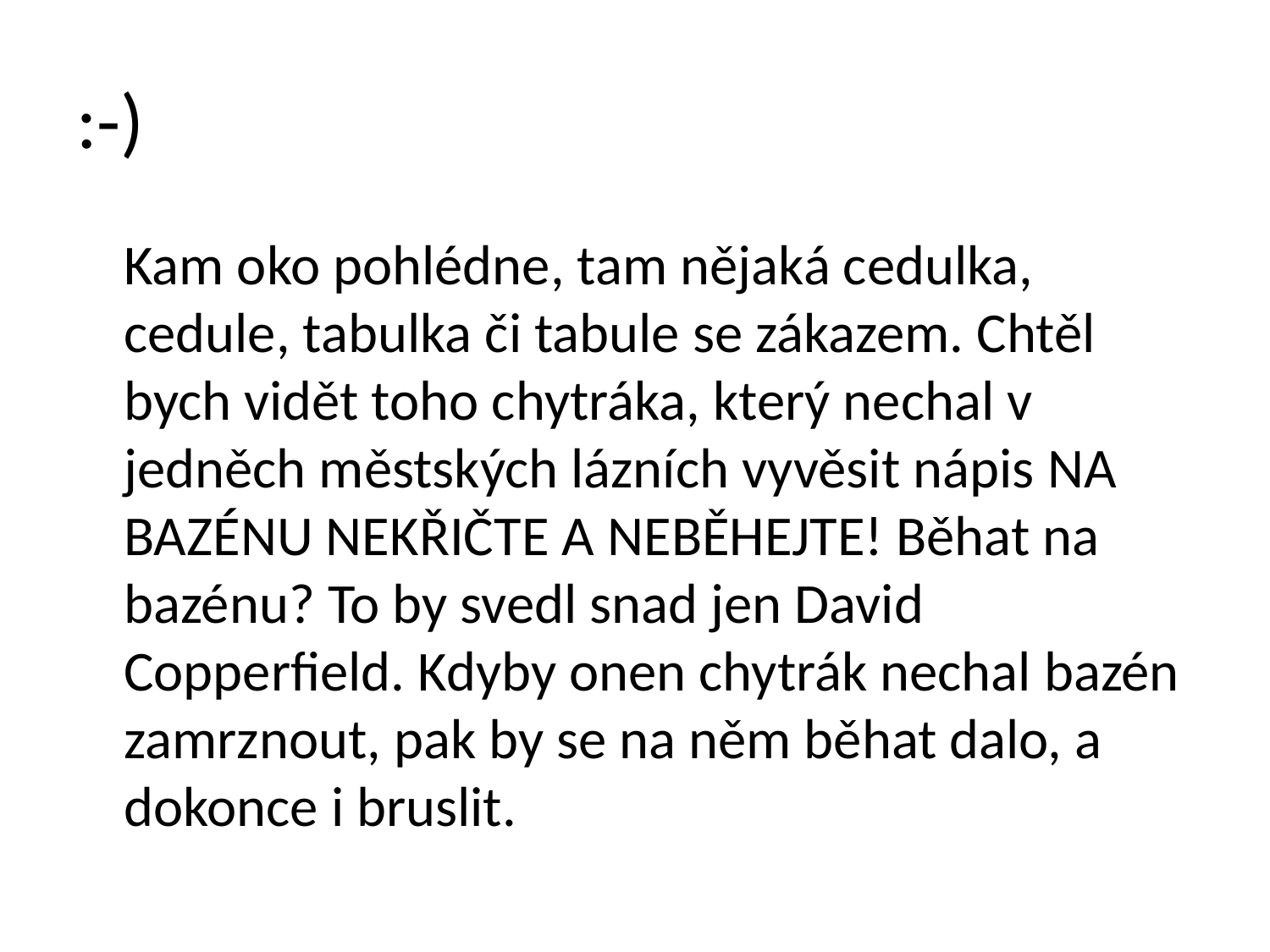

# :-)
	Kam oko pohlédne, tam nějaká cedulka, cedule, tabulka či tabule se zákazem. Chtěl bych vidět toho chytráka, který nechal v jedněch městských lázních vyvěsit nápis NA BAZÉNU NEKŘIČTE A NEBĚHEJTE! Běhat na bazénu? To by svedl snad jen David Copperfield. Kdyby onen chytrák nechal bazén zamrznout, pak by se na něm běhat dalo, a dokonce i bruslit.